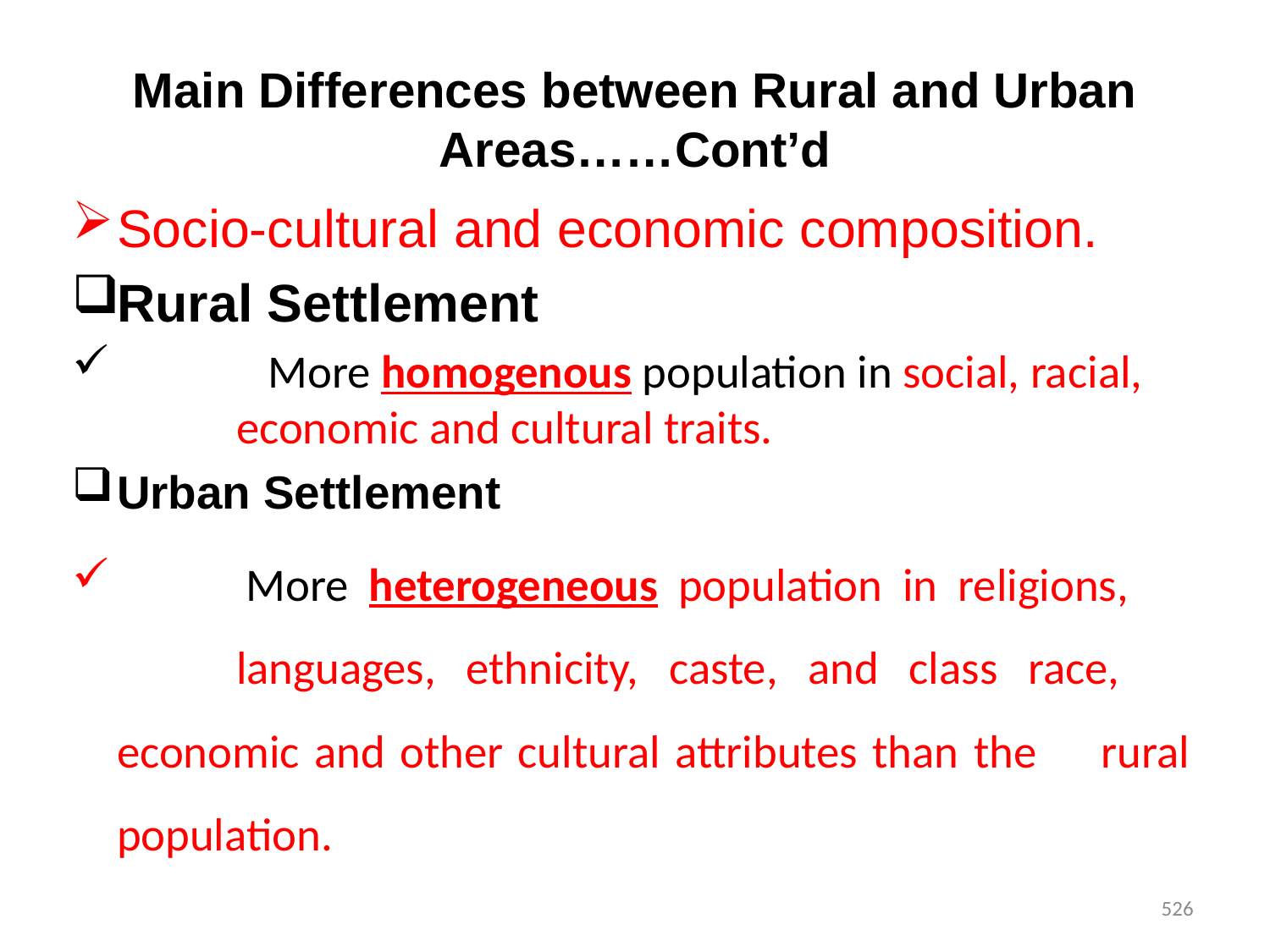

# Main Differences between Rural and Urban Areas……Cont’d
Socio-cultural and economic composition.
Rural Settlement
  	   More homogenous population in social, racial,         	economic and cultural traits.
Urban Settlement
 	More heterogeneous population in religions,    	languages, ethnicity, caste, and class race, 	economic and other cultural attributes than the 	rural population.
526